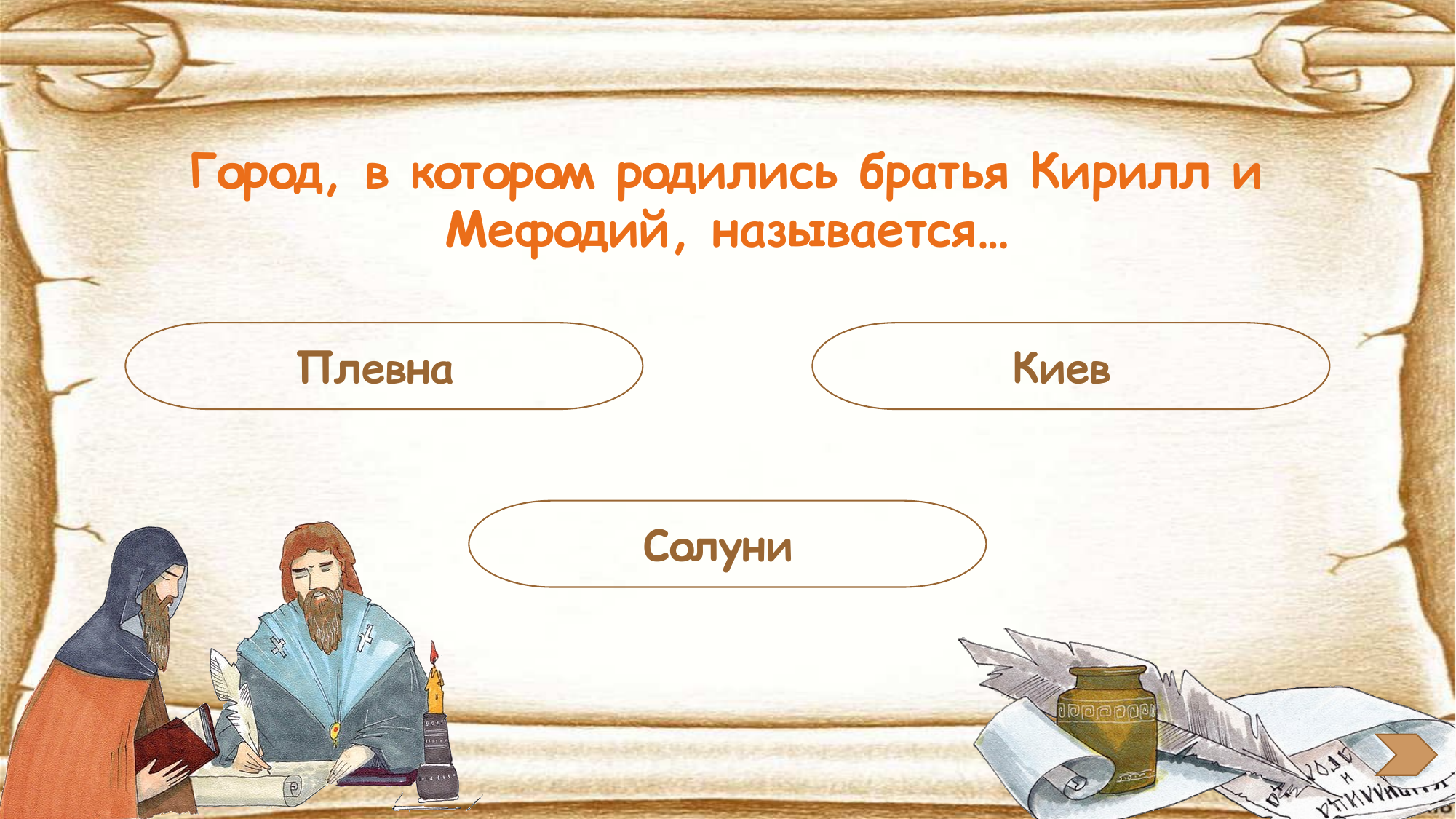

Город, в котором родились братья Кирилл и Мефодий, называется…
Плевна
Киев
Солуни